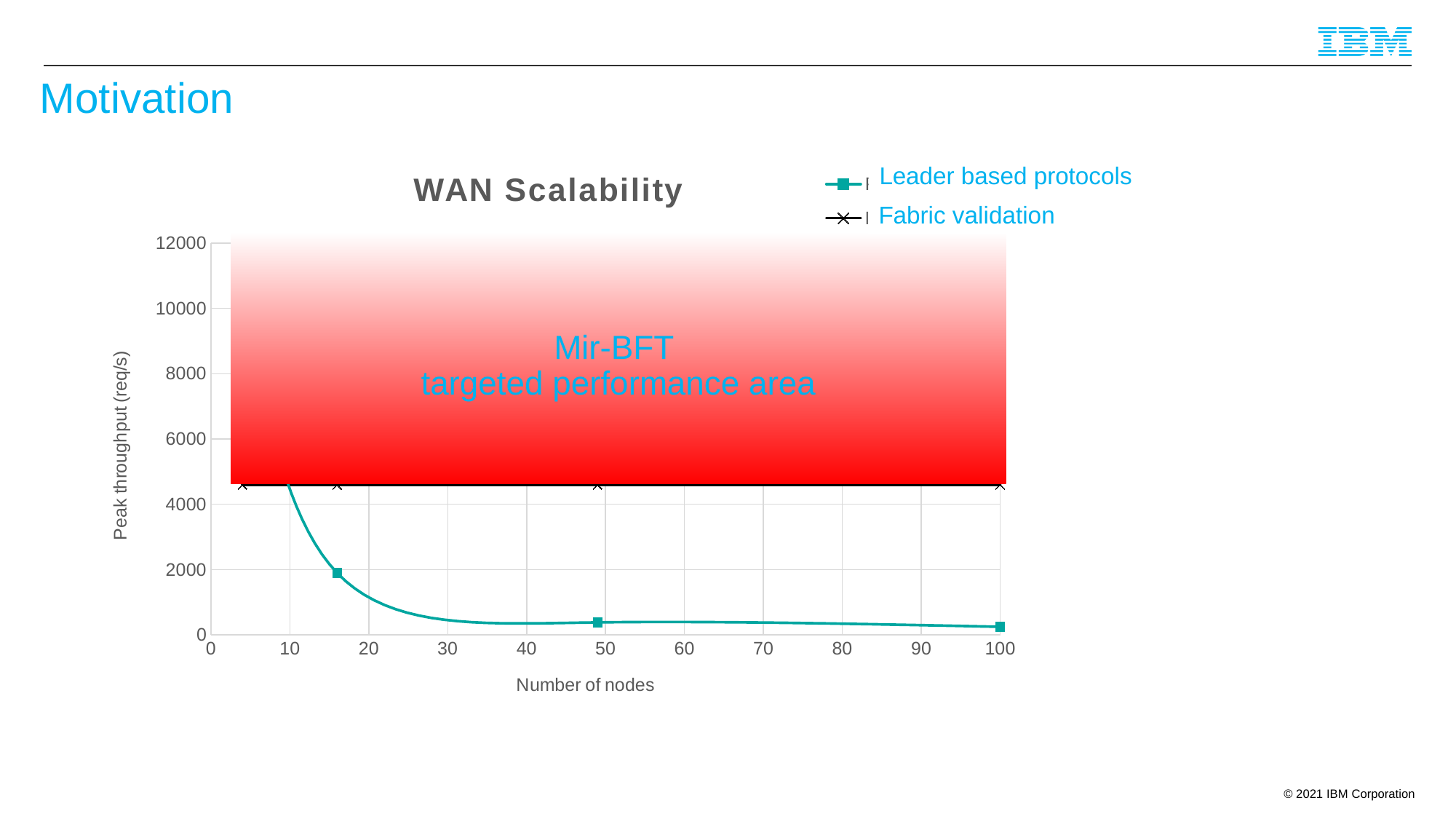

# Motivation

### Chart: WAN Scalability

| Category | PBFT | Fabric Validation |
|---|---|---|
Leader based protocols
Fabric validation

Mir-BFT
targeted performance area